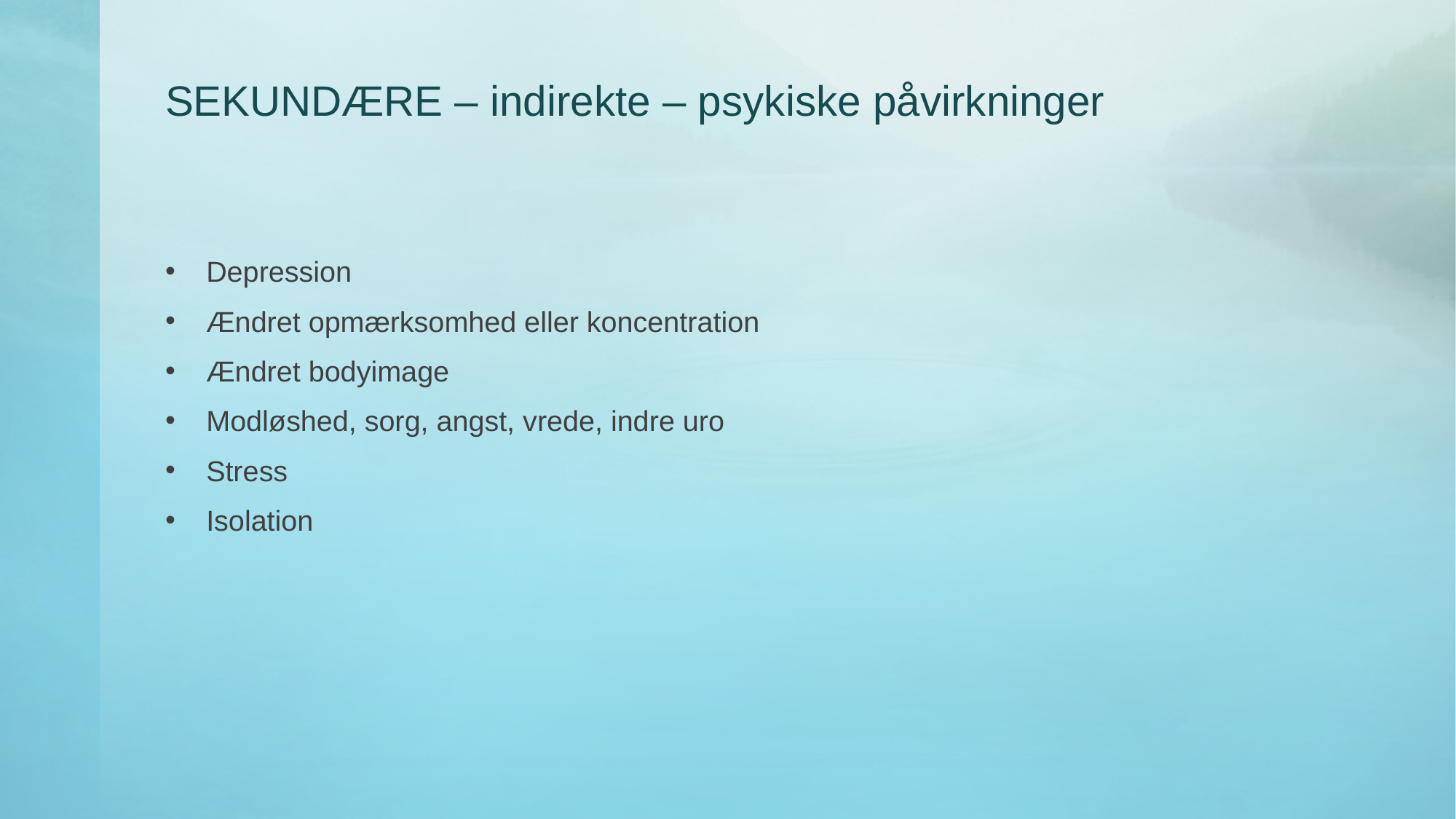

# SEKUNDÆRE – indirekte – psykiske påvirkninger

Depression
Ændret opmærksomhed eller koncentration
Ændret bodyimage
Modløshed, sorg, angst, vrede, indre uro
Stress
Isolation